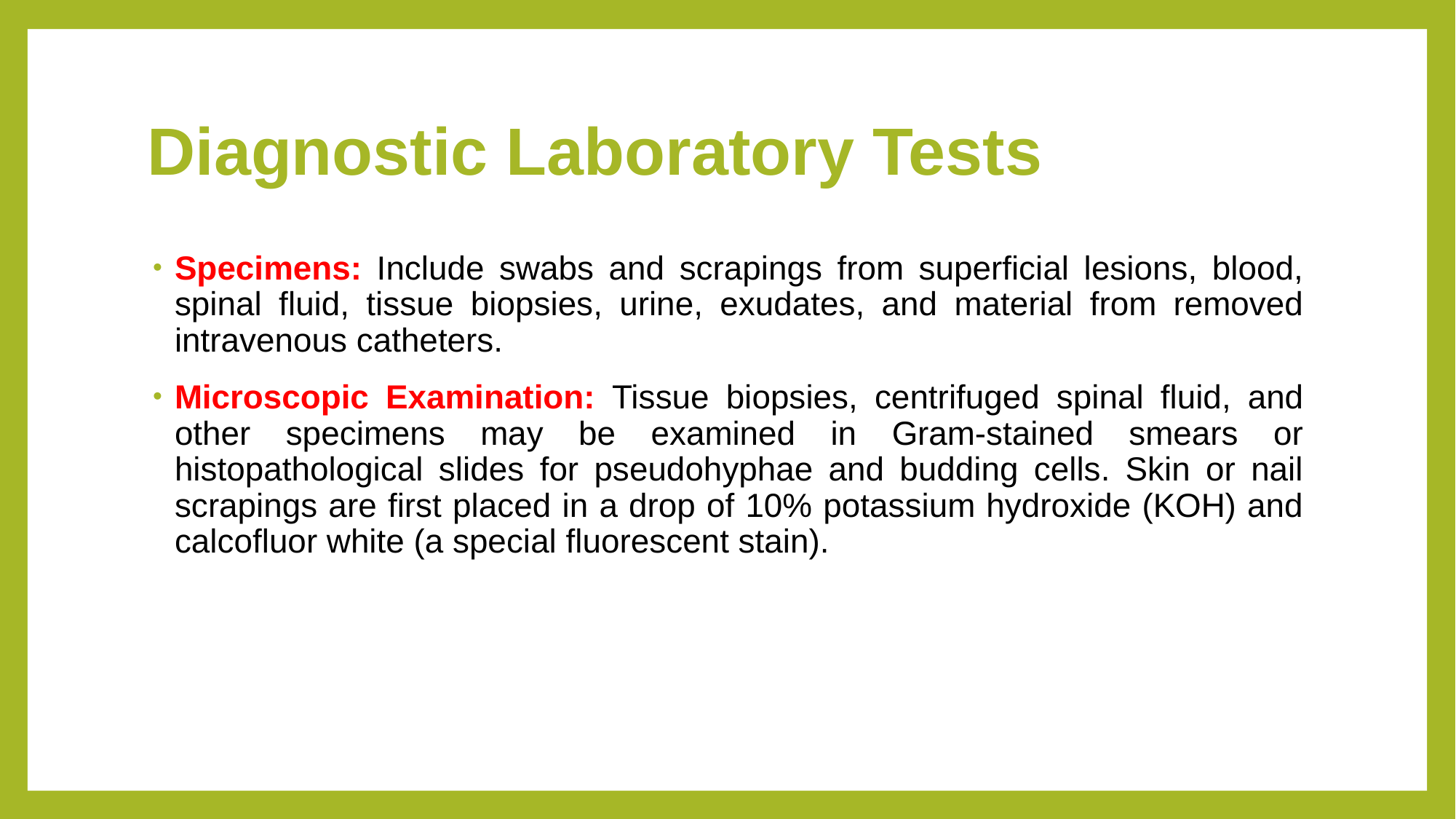

# Diagnostic Laboratory Tests
Specimens: Include swabs and scrapings from superficial lesions, blood, spinal fluid, tissue biopsies, urine, exudates, and material from removed intravenous catheters.
Microscopic Examination: Tissue biopsies, centrifuged spinal fluid, and other specimens may be examined in Gram-stained smears or histopathological slides for pseudohyphae and budding cells. Skin or nail scrapings are first placed in a drop of 10% potassium hydroxide (KOH) and calcofluor white (a special fluorescent stain).